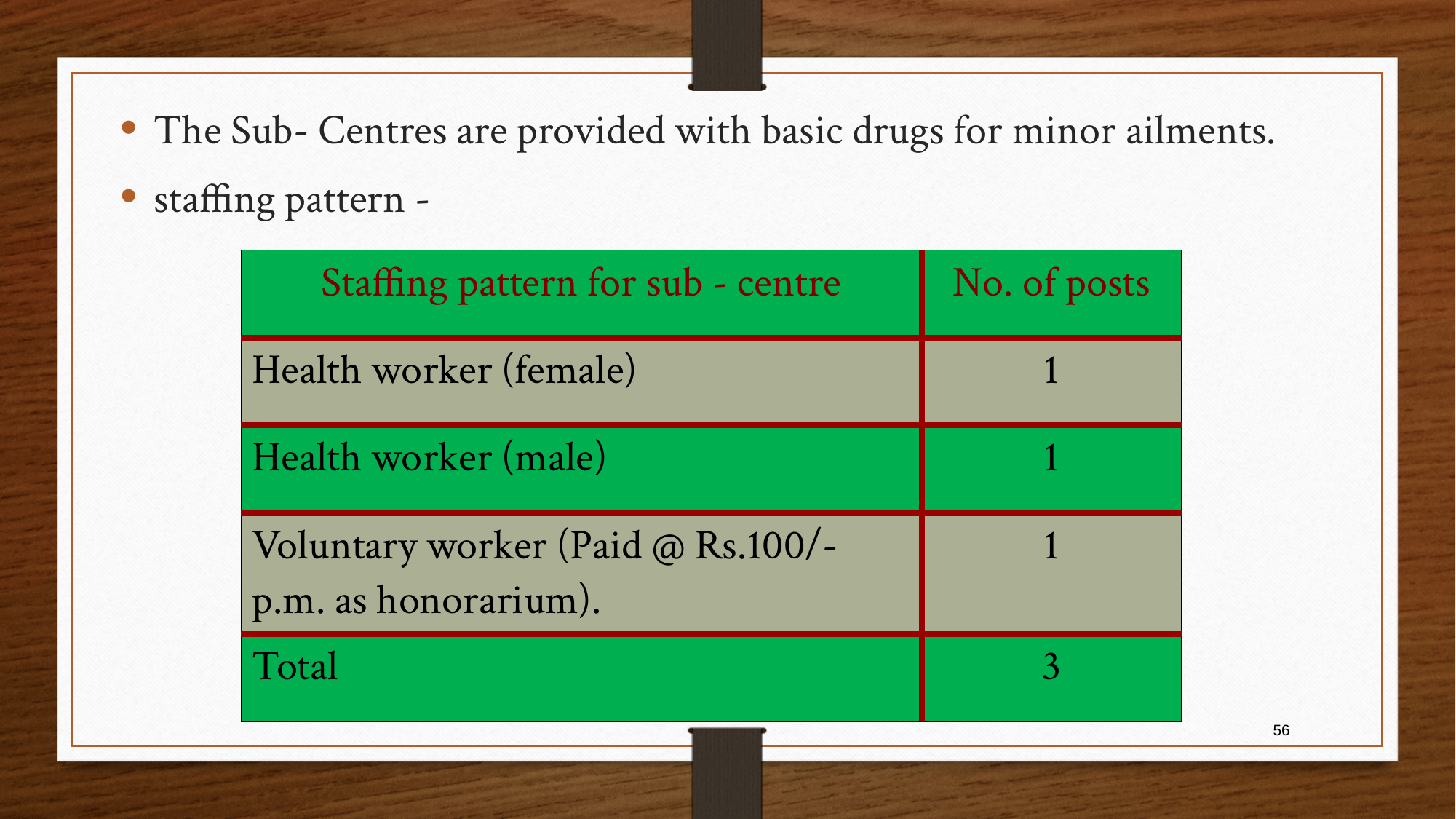

The Sub- Centres are provided with basic drugs for minor ailments.
staffing pattern -

| Staffing pattern for sub - centre | No. of posts |
| --- | --- |
| Health worker (female) | 1 |
| Health worker (male) | 1 |
| Voluntary worker (Paid @ Rs.100/- p.m. as honorarium). | 1 |
| Total | 3 |
56